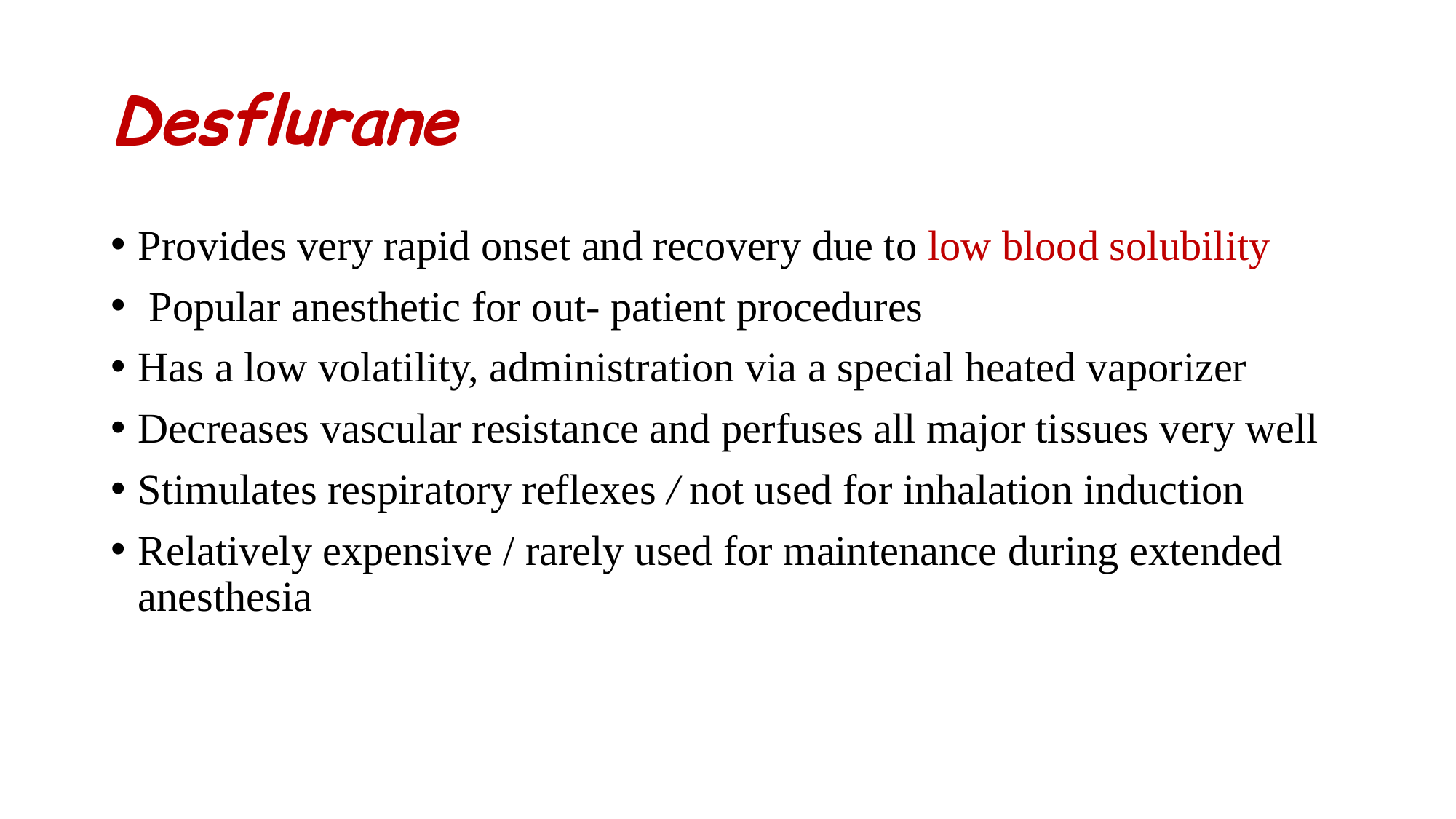

# Desflurane
Provides very rapid onset and recovery due to low blood solubility
 Popular anesthetic for out- patient procedures
Has a low volatility, administration via a special heated vaporizer
Decreases vascular resistance and perfuses all major tissues very well
Stimulates respiratory reflexes / not used for inhalation induction
Relatively expensive / rarely used for maintenance during extended anesthesia